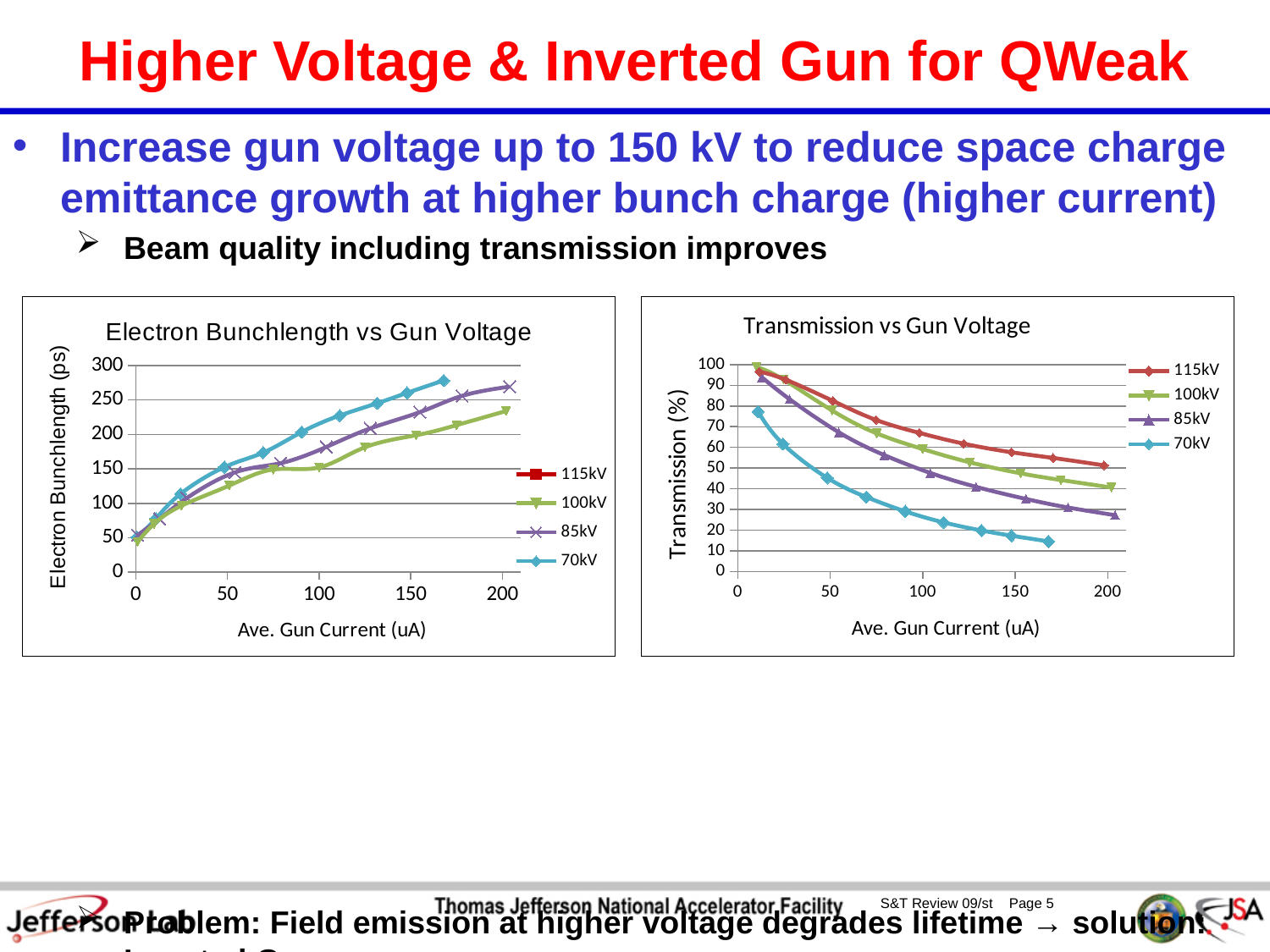

# Higher Voltage & Inverted Gun for QWeak
Increase gun voltage up to 150 kV to reduce space charge emittance growth at higher bunch charge (higher current)
Beam quality including transmission improves

Problem: Field emission at higher voltage degrades lifetime → solution: Inverted Gun
Inverted Gun will be installed in July 2009

### Chart: Electron Bunchlength vs Gun Voltage

| Category |  |  |  |  |
|---|---|---|---|---|

### Chart: Transmission vs Gun Voltage

| Category |  |  |  |  |
|---|---|---|---|---|